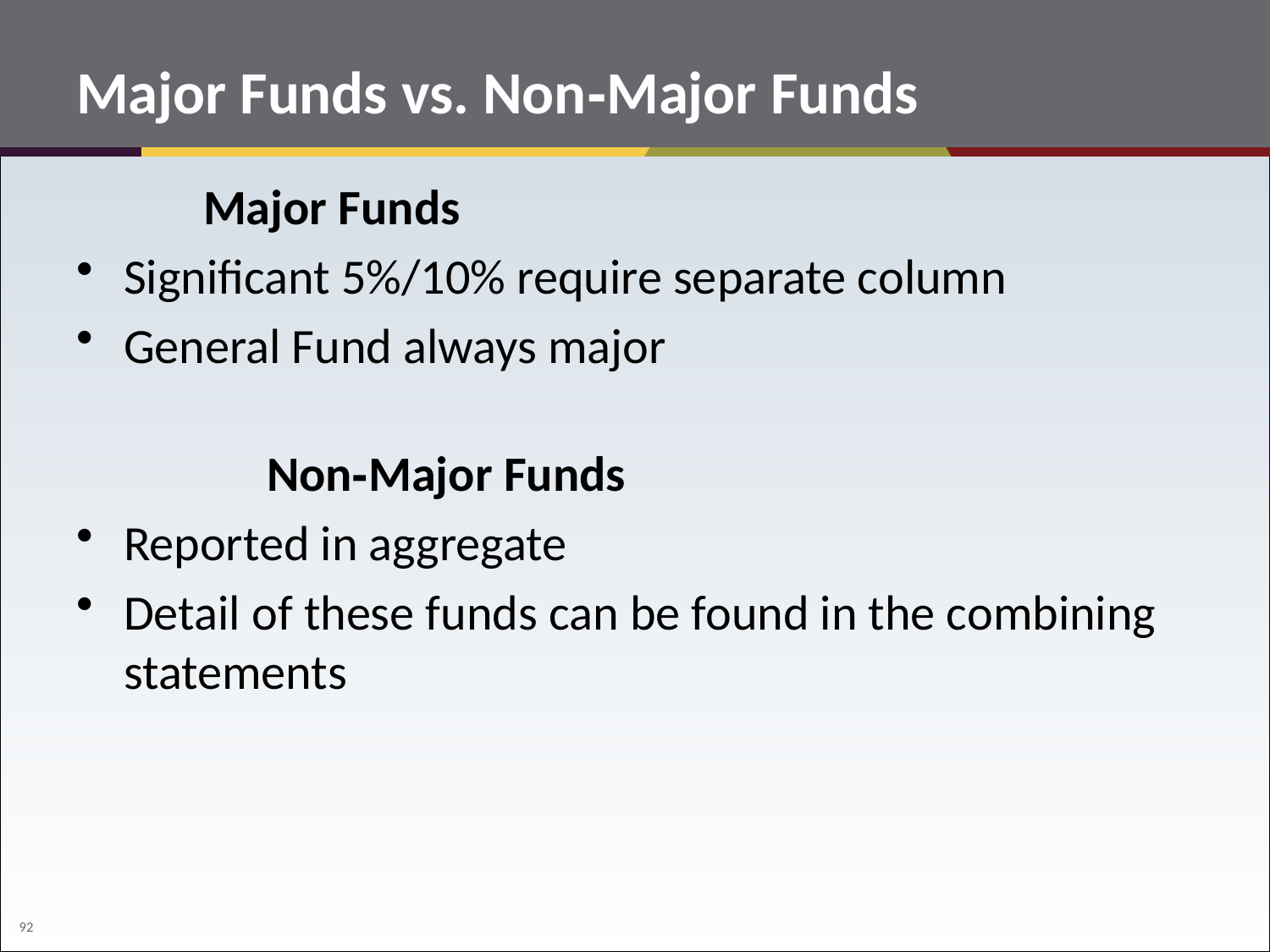

# Major Funds vs. Non‐Major Funds
	Major Funds
Significant 5%/10% require separate column
General Fund always major

	Non‐Major Funds
Reported in aggregate
Detail of these funds can be found in the combining statements